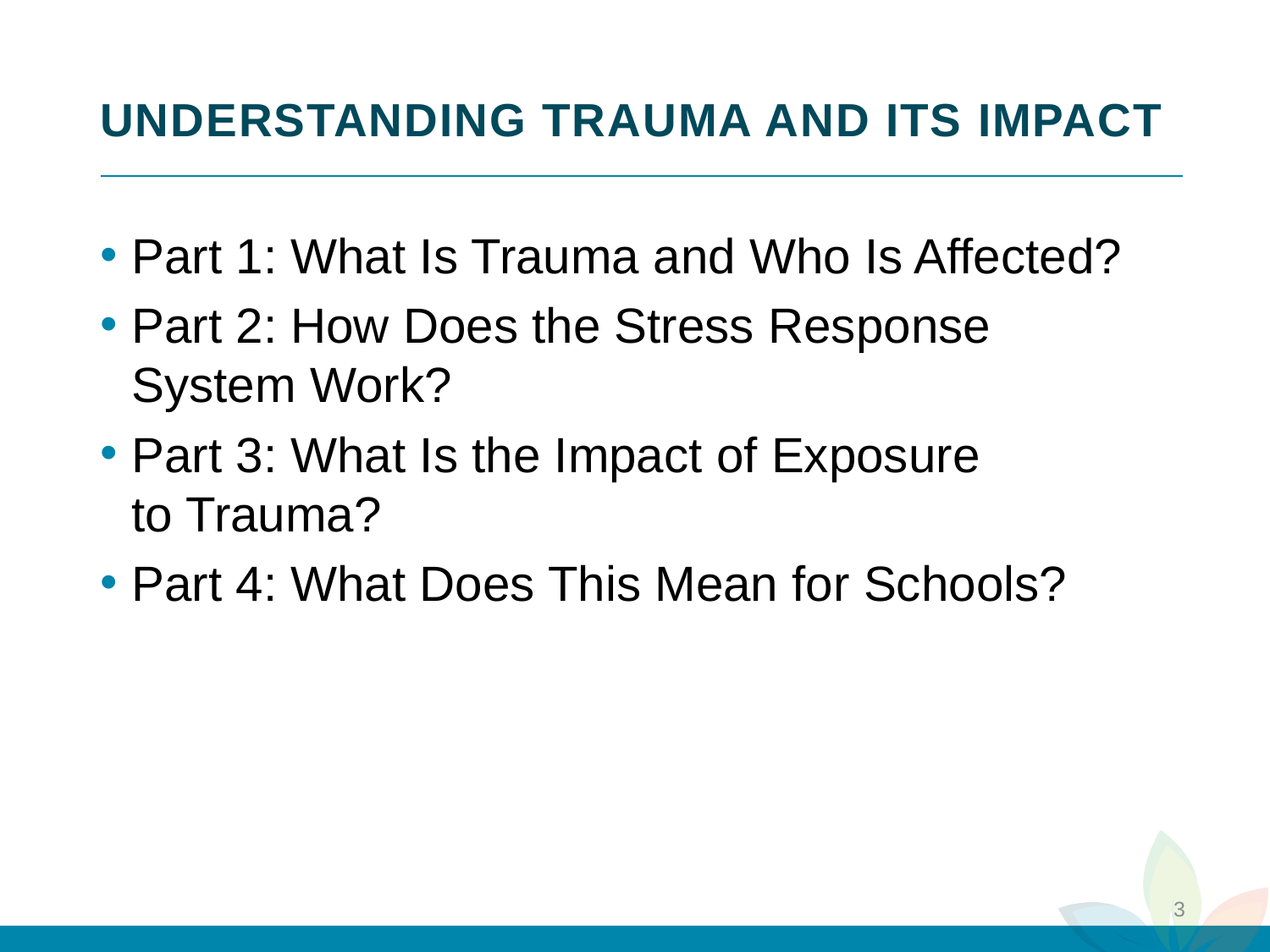

# UNDERSTANDING TRAUMA AND ITS IMPACT
Part 1: What Is Trauma and Who Is Affected?
Part 2: How Does the Stress Response System Work?
Part 3: What Is the Impact of Exposure
to Trauma?
Part 4: What Does This Mean for Schools?
3